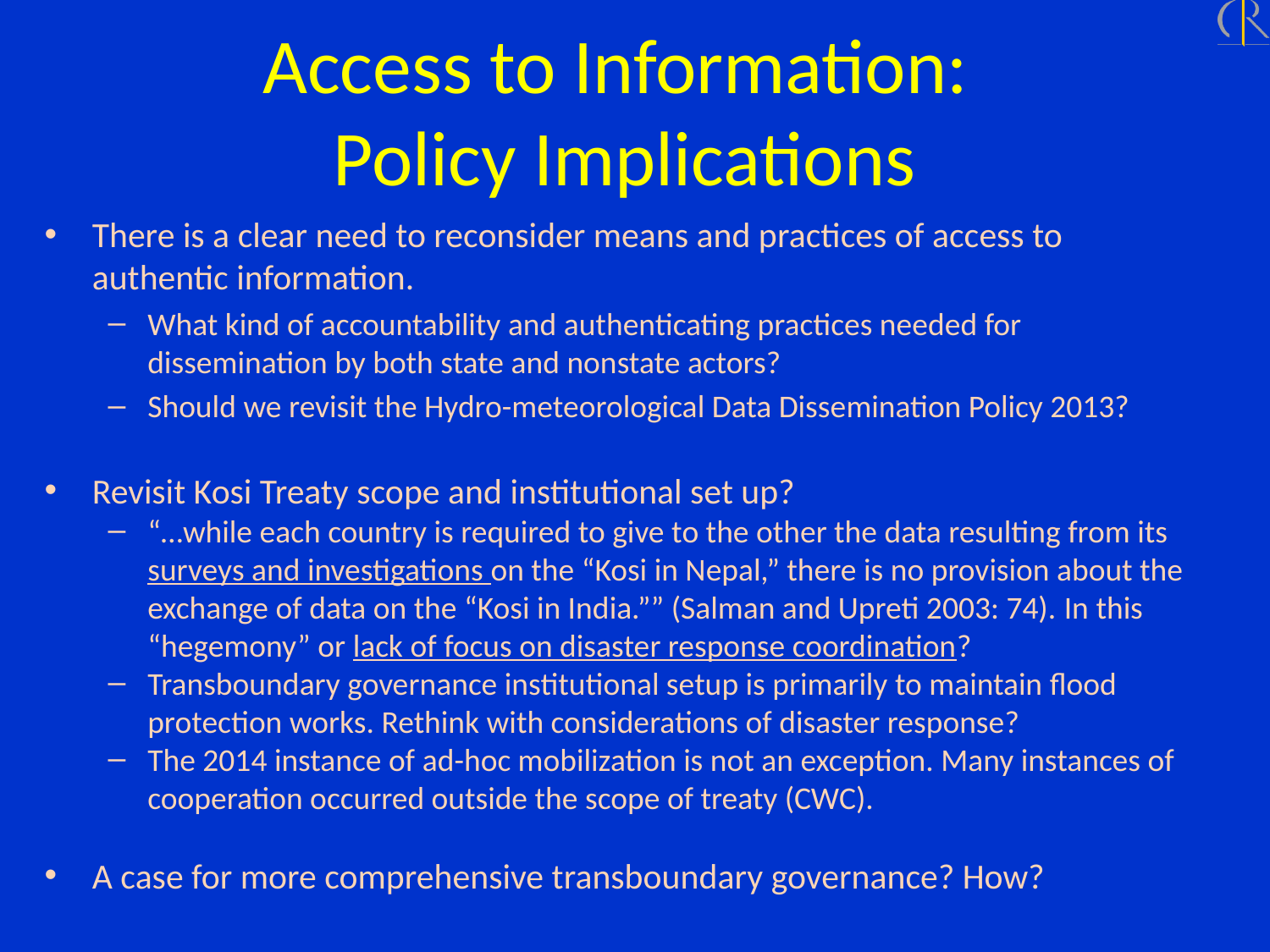

Access to Information:
Policy Implications
There is a clear need to reconsider means and practices of access to authentic information.
What kind of accountability and authenticating practices needed for dissemination by both state and nonstate actors?
Should we revisit the Hydro-meteorological Data Dissemination Policy 2013?

Revisit Kosi Treaty scope and institutional set up?
“…while each country is required to give to the other the data resulting from its surveys and investigations on the “Kosi in Nepal,” there is no provision about the exchange of data on the “Kosi in India.”” (Salman and Upreti 2003: 74). In this “hegemony” or lack of focus on disaster response coordination?
Transboundary governance institutional setup is primarily to maintain flood protection works. Rethink with considerations of disaster response?
The 2014 instance of ad-hoc mobilization is not an exception. Many instances of cooperation occurred outside the scope of treaty (CWC).

A case for more comprehensive transboundary governance? How?